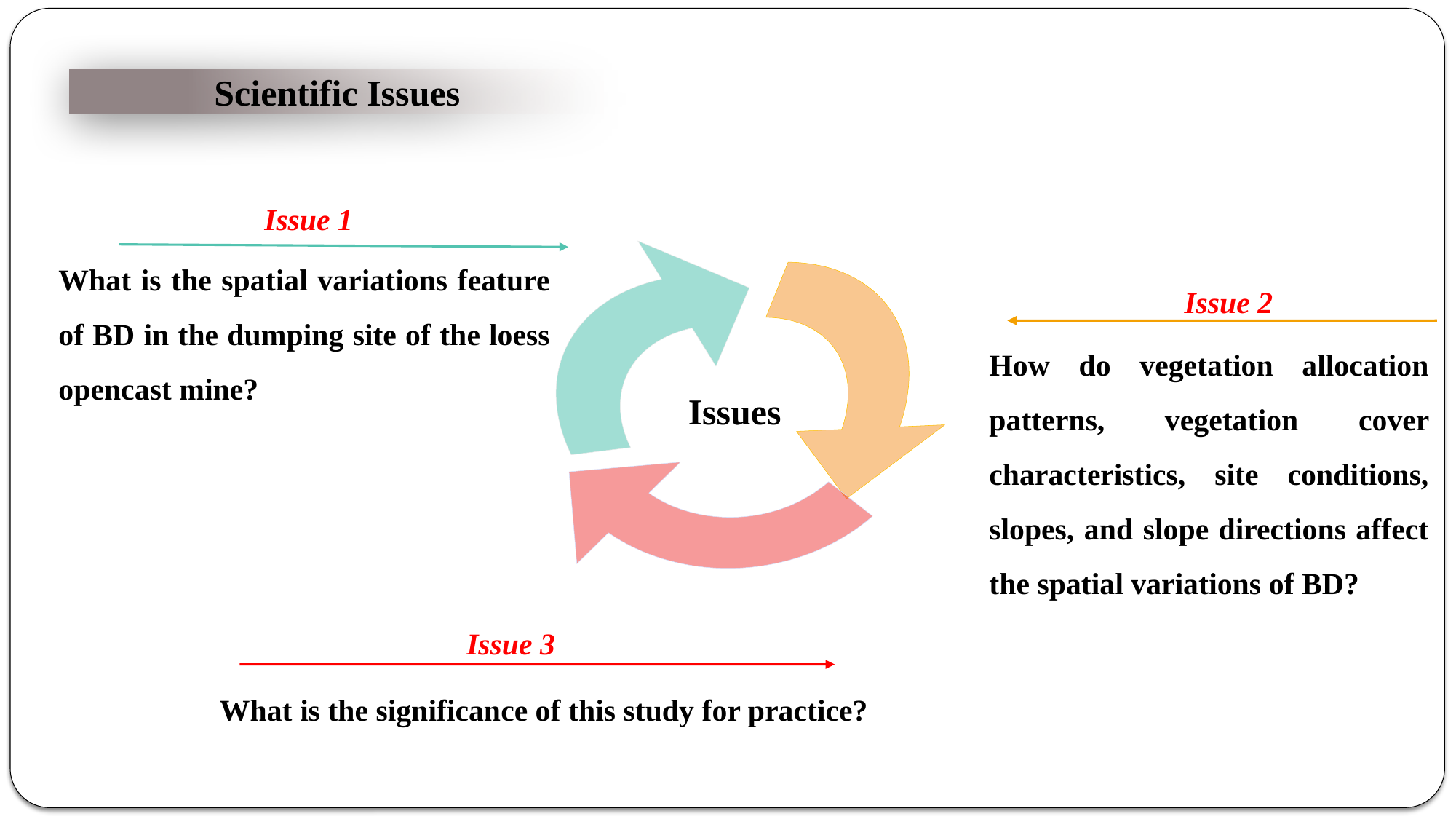

Scientific Issues
Issue 1
What is the spatial variations feature of BD in the dumping site of the loess opencast mine?

Issue 2

How do vegetation allocation patterns, vegetation cover characteristics, site conditions, slopes, and slope directions affect the spatial variations of BD?

Issues
Issue 3

What is the significance of this study for practice?